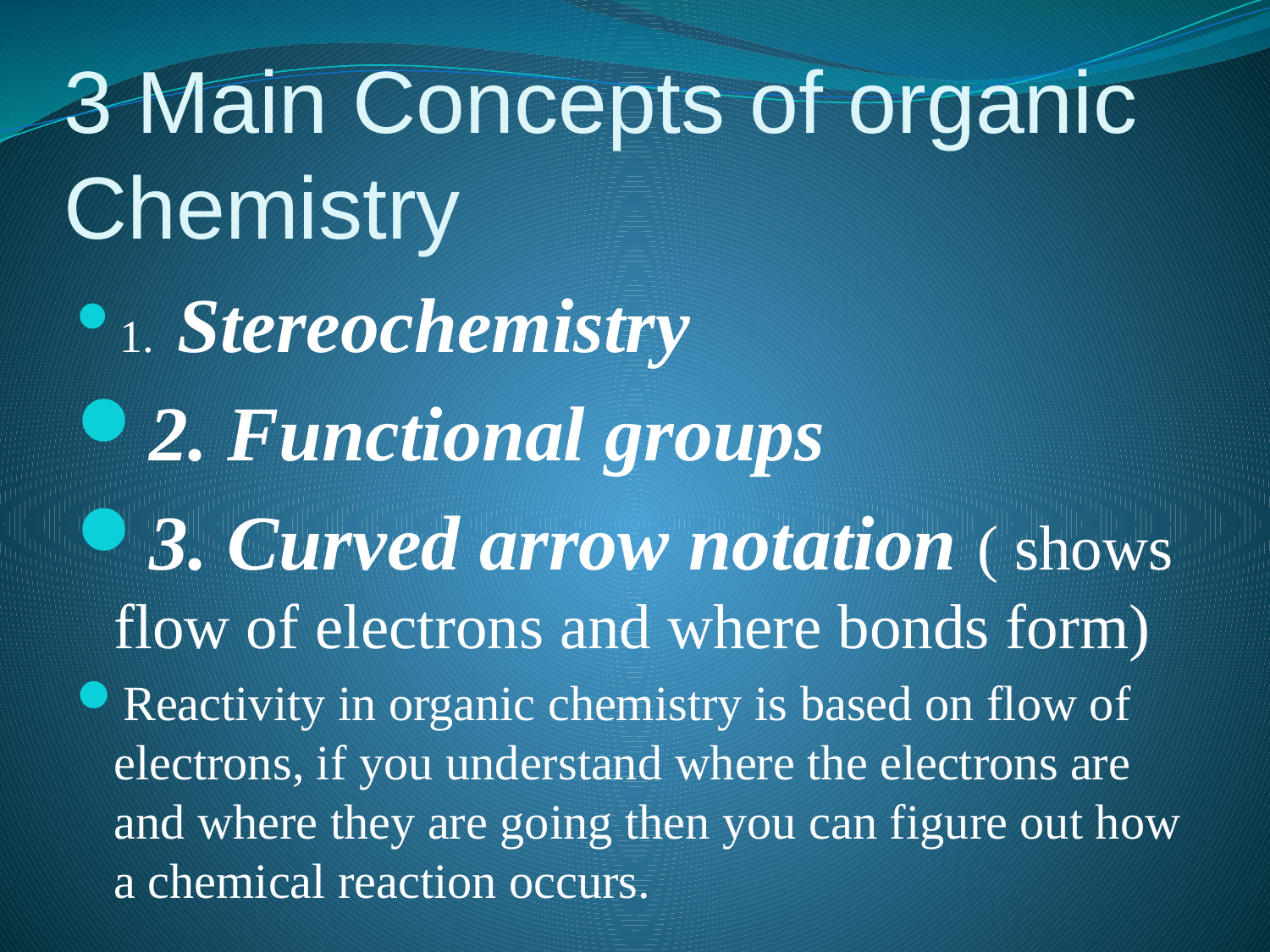

# 3 Main Concepts of organic Chemistry
1.  Stereochemistry
2. Functional groups
3. Curved arrow notation ( shows flow of electrons and where bonds form)
Reactivity in organic chemistry is based on flow of electrons, if you understand where the electrons are and where they are going then you can figure out how a chemical reaction occurs.